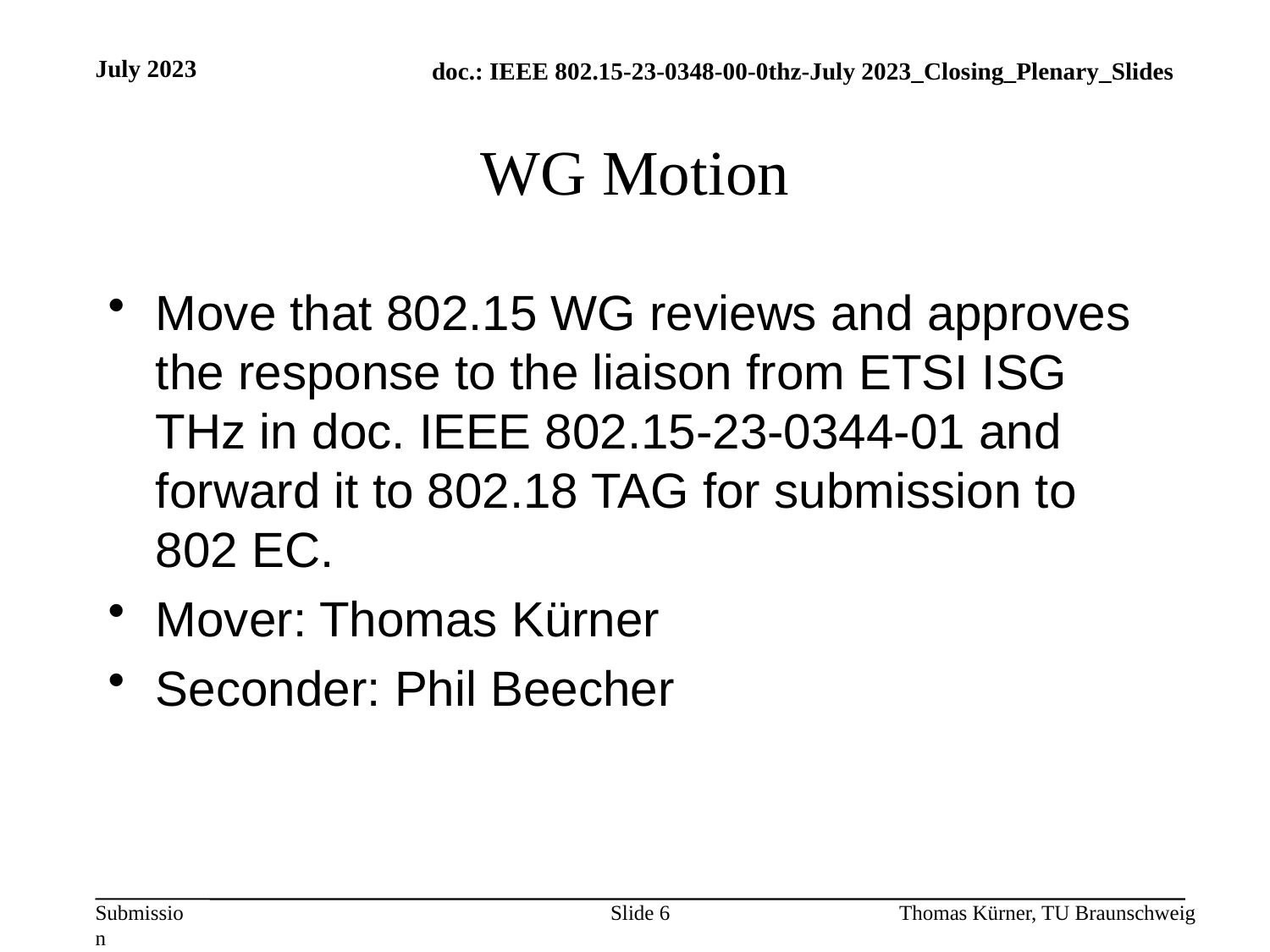

July 2023
# WG Motion
Move that 802.15 WG reviews and approves the response to the liaison from ETSI ISG THz in doc. IEEE 802.15-23-0344-01 and forward it to 802.18 TAG for submission to 802 EC.
Mover: Thomas Kürner
Seconder: Phil Beecher

Slide 6
Thomas Kürner, TU Braunschweig